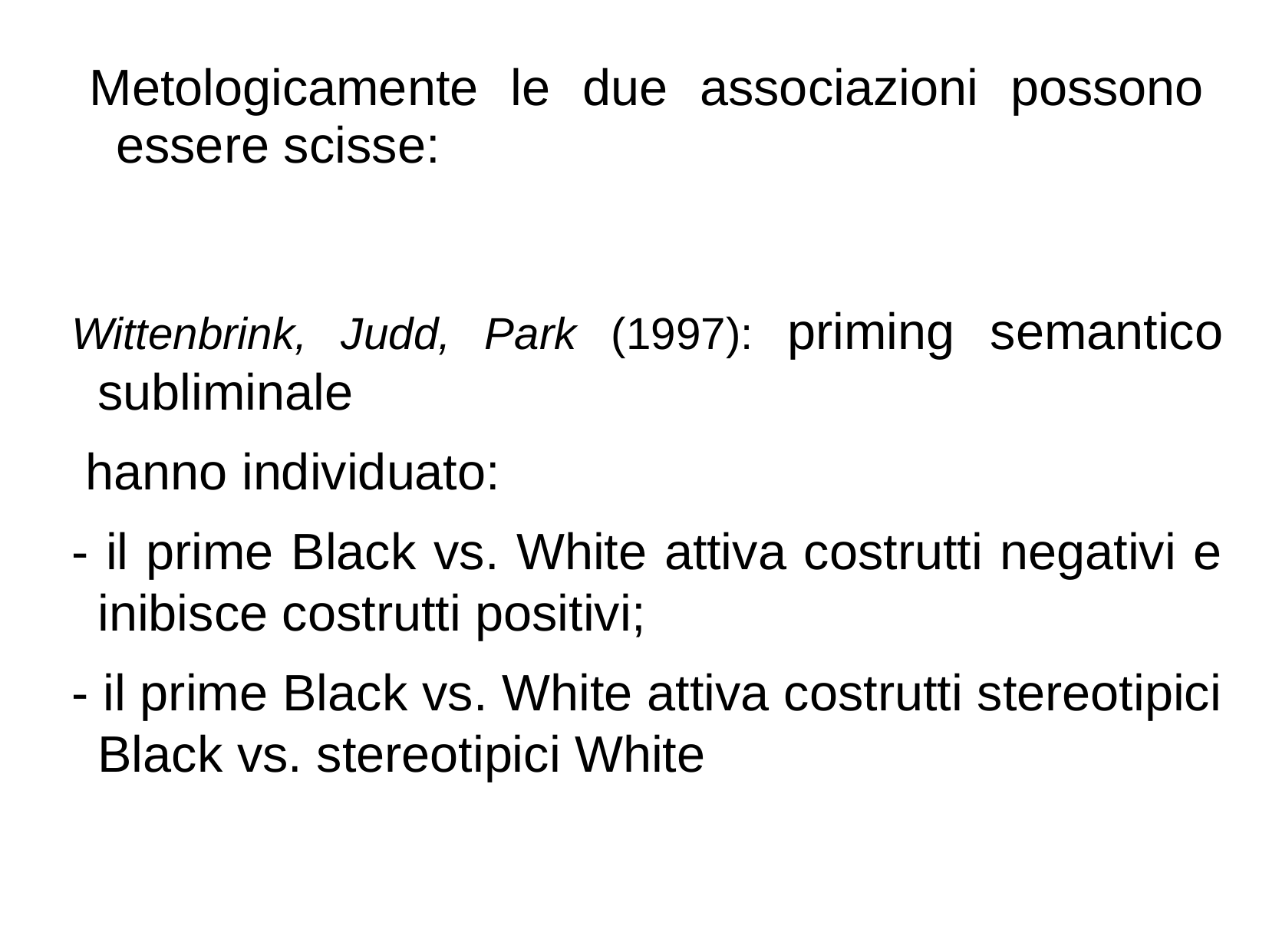

# Metologicamente le due associazioni possono essere scisse:
Wittenbrink, Judd, Park (1997): priming semantico subliminale
 hanno individuato:
- il prime Black vs. White attiva costrutti negativi e inibisce costrutti positivi;
- il prime Black vs. White attiva costrutti stereotipici Black vs. stereotipici White